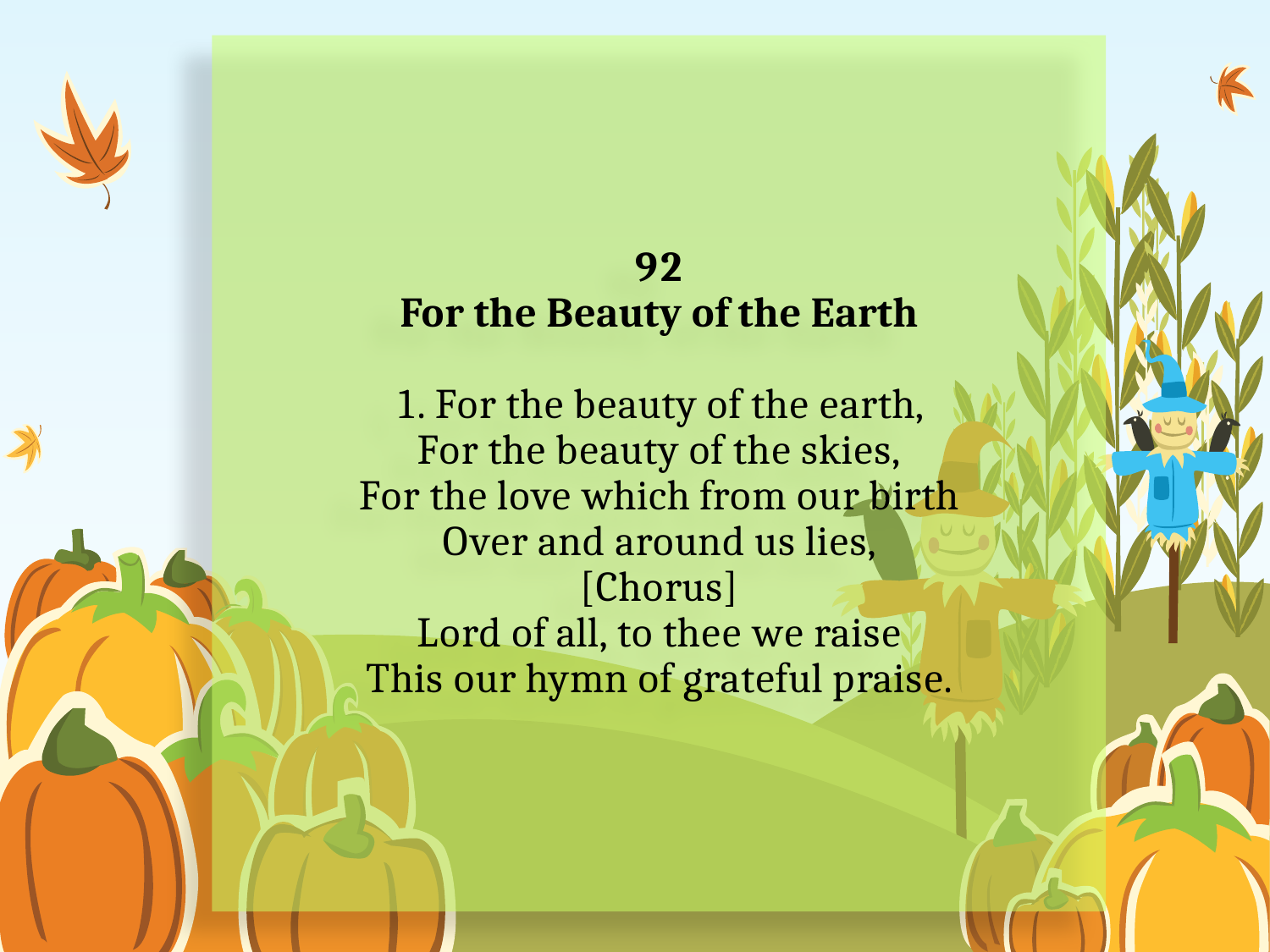

# 92 For the Beauty of the Earth 1. For the beauty of the earth, For the beauty of the skies, For the love which from our birth Over and around us lies, [Chorus] Lord of all, to thee we raise This our hymn of grateful praise.